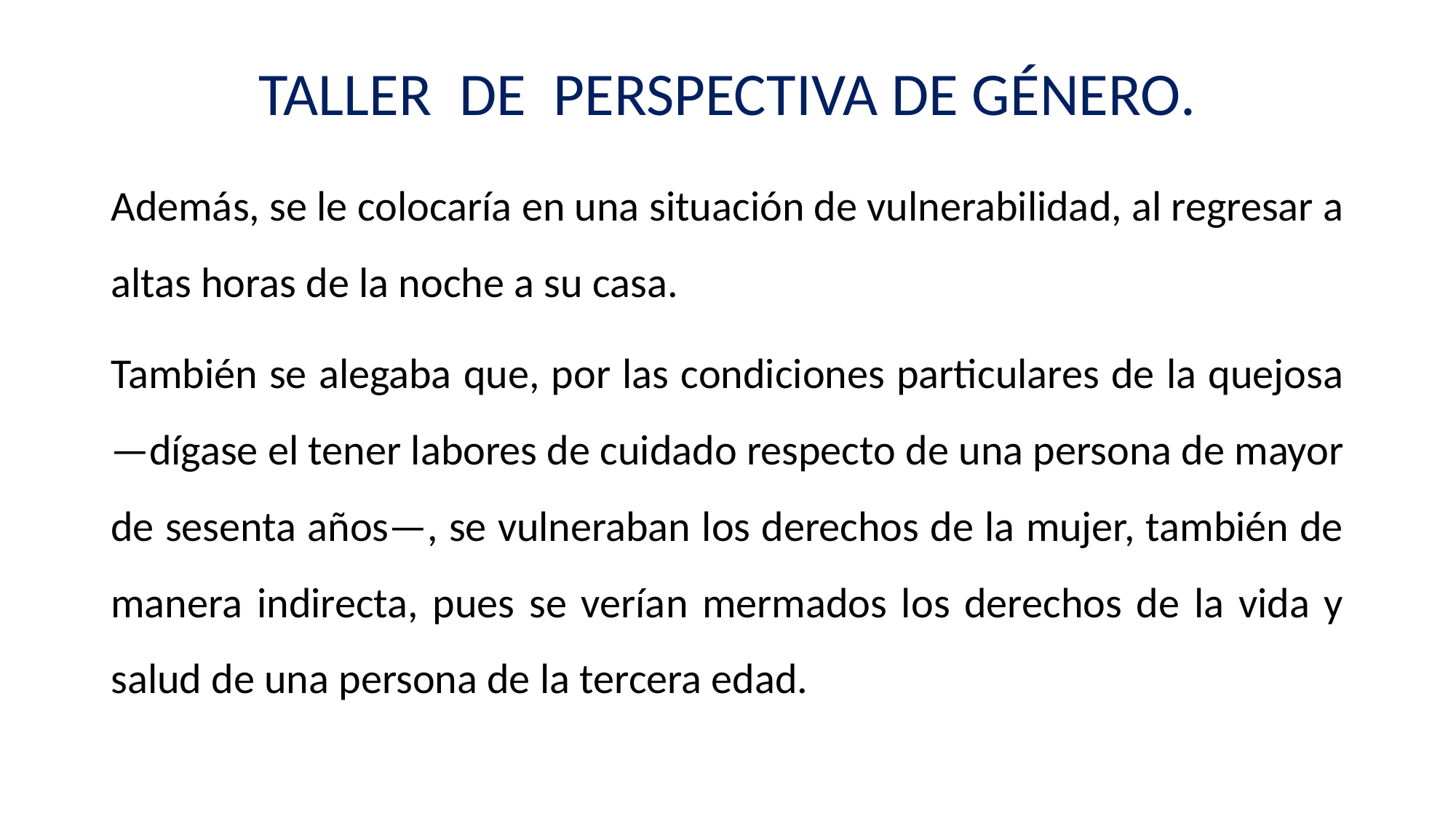

# TALLER  DE  PERSPECTIVA DE GÉNERO.
Además, se le colocaría en una situación de vulnerabilidad, al regresar a altas horas de la noche a su casa.
También se alegaba que, por las condiciones particulares de la quejosa —dígase el tener labores de cuidado respecto de una persona de mayor de sesenta años—, se vulneraban los derechos de la mujer, también de manera indirecta, pues se verían mermados los derechos de la vida y salud de una persona de la tercera edad.